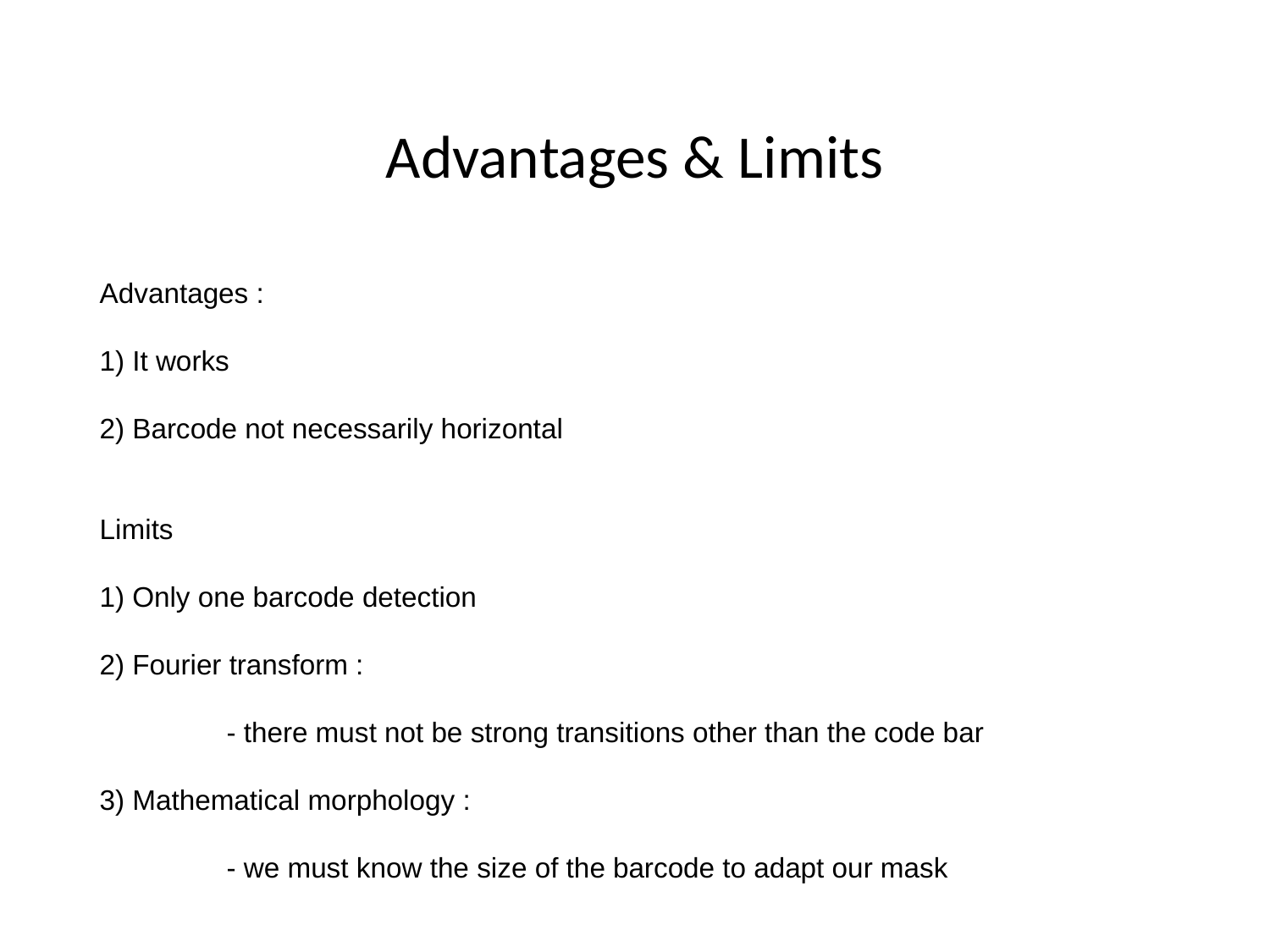

Advantages & Limits

Advantages :

1) It works

2) Barcode not necessarily horizontal

Limits

1) Only one barcode detection

2) Fourier transform :

	- there must not be strong transitions other than the code bar

3) Mathematical morphology :

	- we must know the size of the barcode to adapt our mask